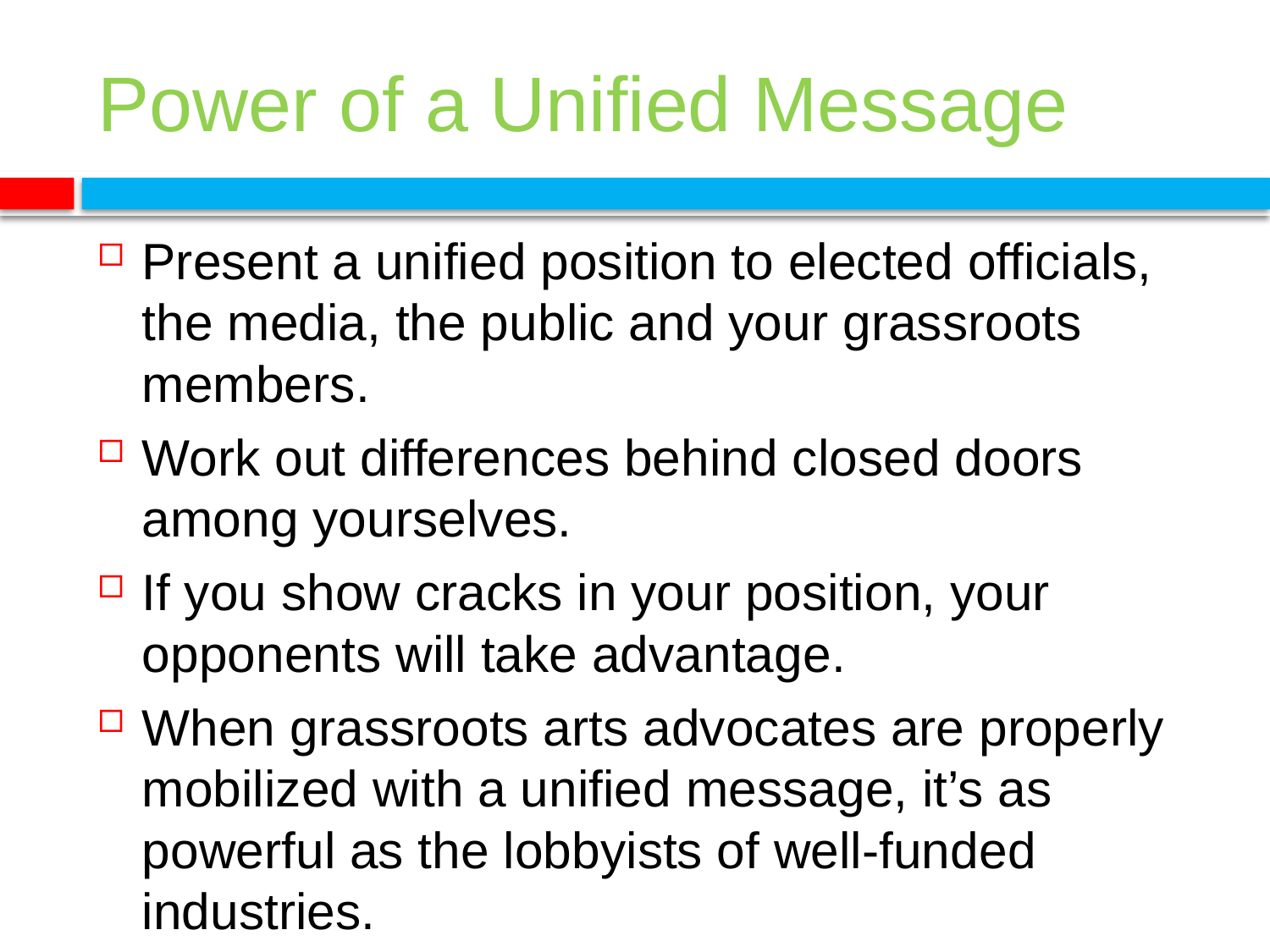

# Power of a Unified Message
Present a unified position to elected officials, the media, the public and your grassroots members.
Work out differences behind closed doors among yourselves.
If you show cracks in your position, your opponents will take advantage.
When grassroots arts advocates are properly mobilized with a unified message, it’s as powerful as the lobbyists of well-funded industries.